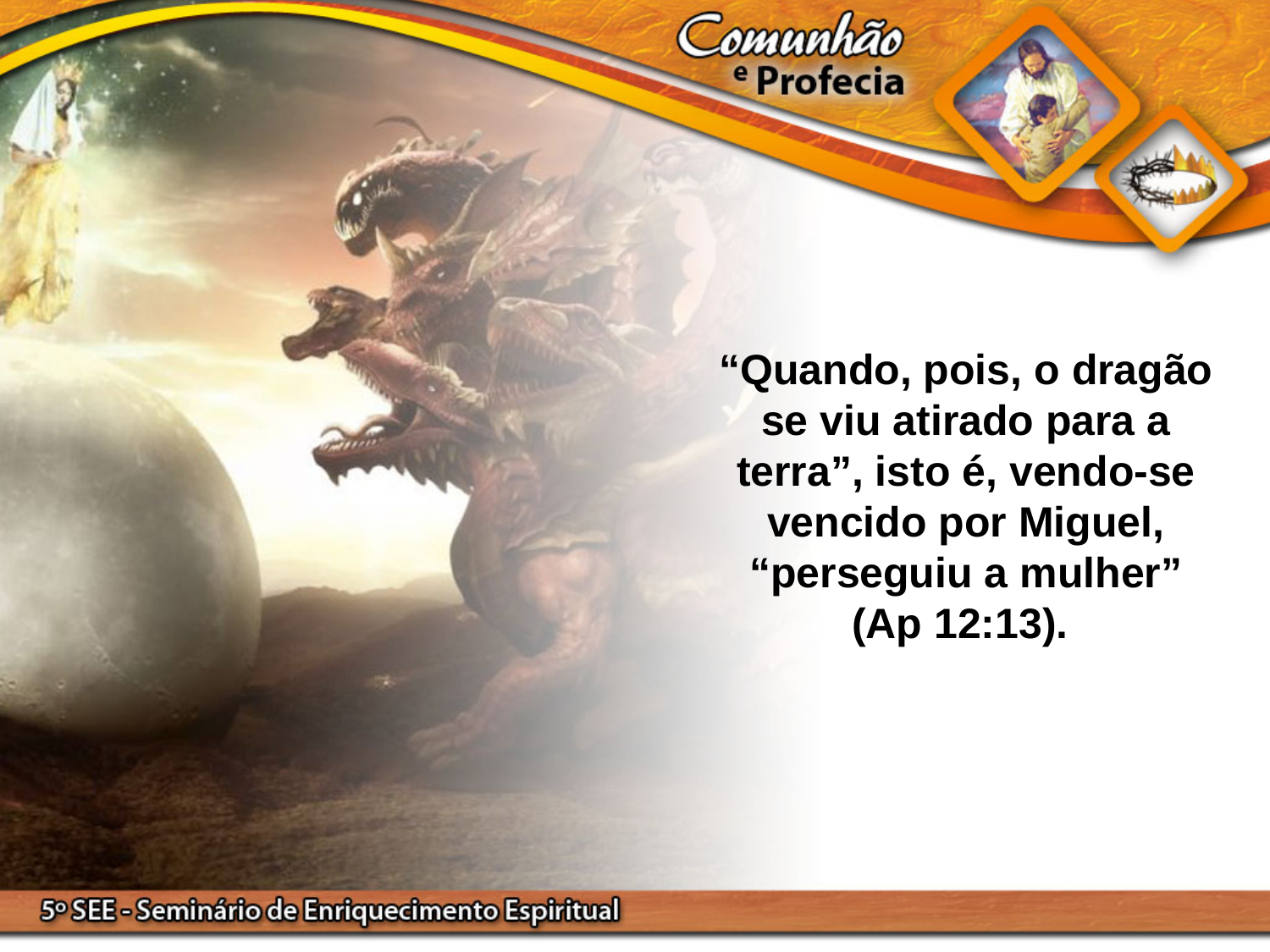

“Quando, pois, o dragão se viu atirado para a terra”, isto é, vendo-se vencido por Miguel, “perseguiu a mulher”
(Ap 12:13).